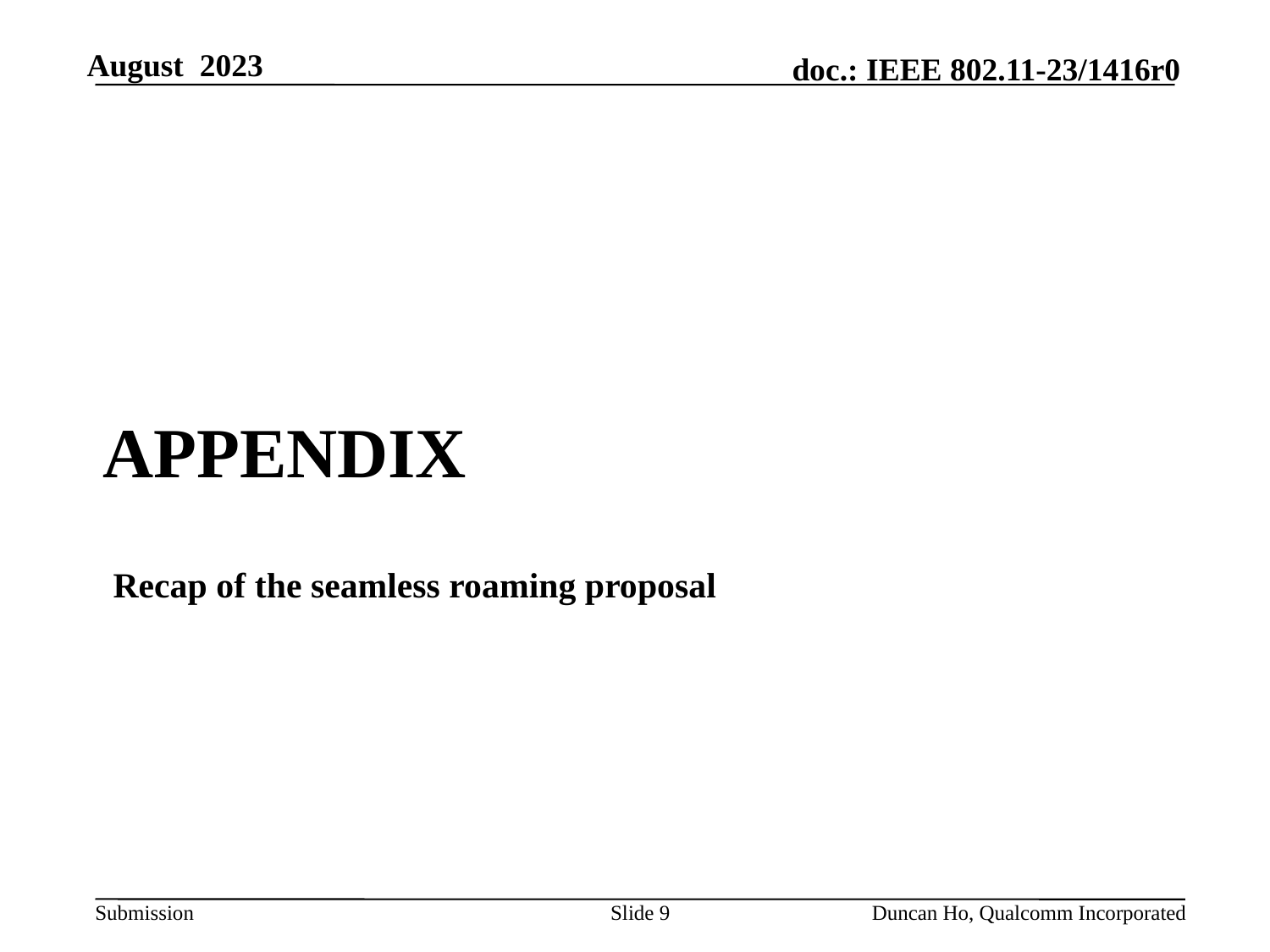

# Appendix
Recap of the seamless roaming proposal
Slide 9
Duncan Ho, Qualcomm Incorporated